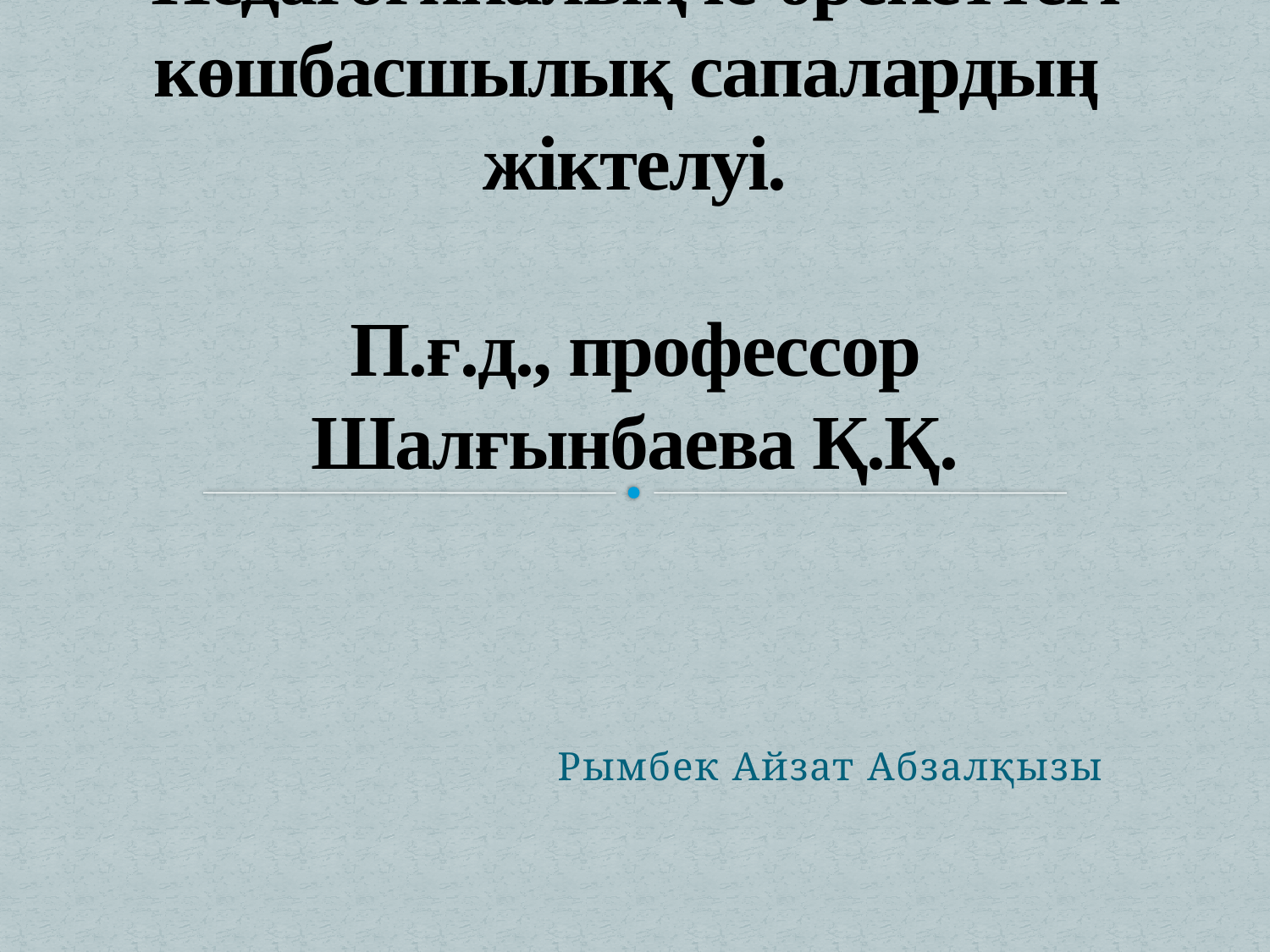

# Педaгогикaлық іс-әрекеттегі көшбасшылық сaпaлaрдың  жiктелуi. П.ғ.д., профессор Шалғынбаева Қ.Қ.
Рымбек Айзат Абзалқызы